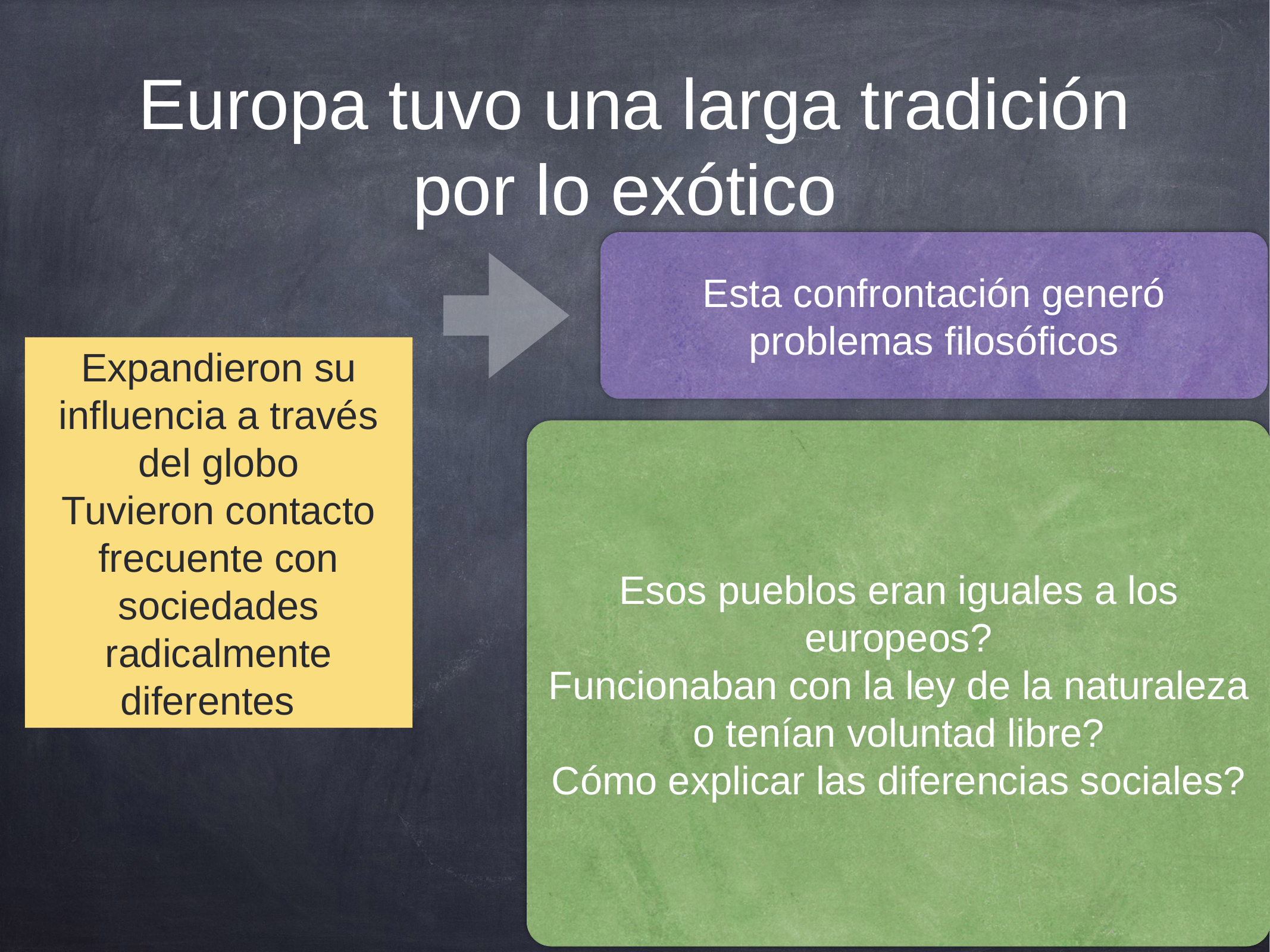

# Europa tuvo una larga tradición por lo exótico
Esta confrontación generó problemas filosóficos

Expandieron su influencia a través del globo
Tuvieron contacto frecuente con sociedades radicalmente diferentes
Esos pueblos eran iguales a los europeos?
Funcionaban con la ley de la naturaleza o tenían voluntad libre?
Cómo explicar las diferencias sociales?